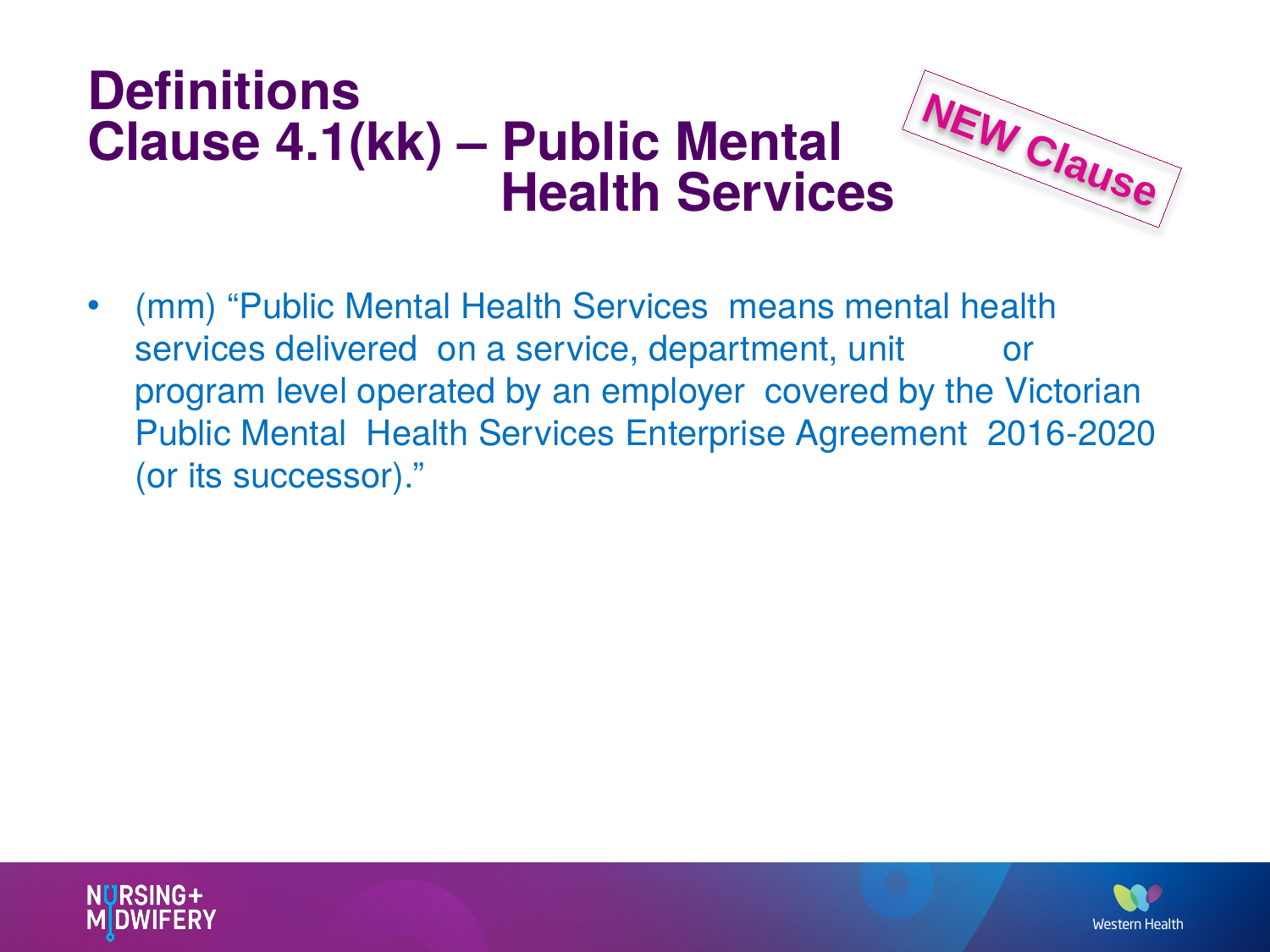

# Definitions Clause 4.1(kk) – Public Mental Health Services
NEW Clause

(mm) “Public Mental Health Services  means mental health services delivered  on a service, department, unit          or  program level operated by an employer  covered by the Victorian Public Mental  Health Services Enterprise Agreement  2016-2020 (or its successor).”